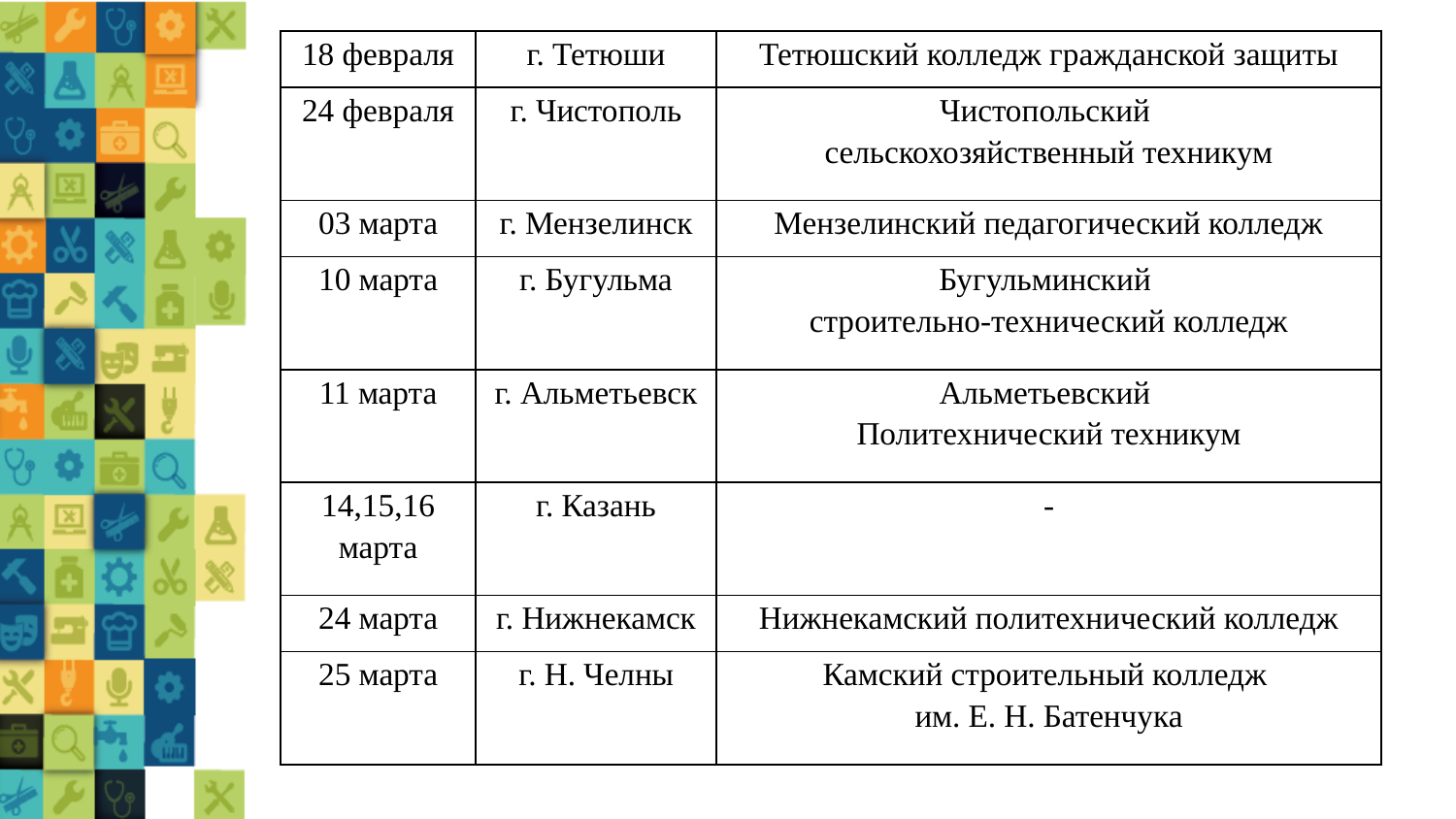

| 18 февраля | г. Тетюши | Тетюшский колледж гражданской защиты |
| --- | --- | --- |
| 24 февраля | г. Чистополь | Чистопольский сельскохозяйственный техникум |
| 03 марта | г. Мензелинск | Мензелинский педагогический колледж |
| 10 марта | г. Бугульма | Бугульминский строительно-технический колледж |
| 11 марта | г. Альметьевск | Альметьевский Политехнический техникум |
| 14,15,16 марта | г. Казань | - |
| 24 марта | г. Нижнекамск | Нижнекамский политехнический колледж |
| 25 марта | г. Н. Челны | Камский строительный колледж им. Е. Н. Батенчука |